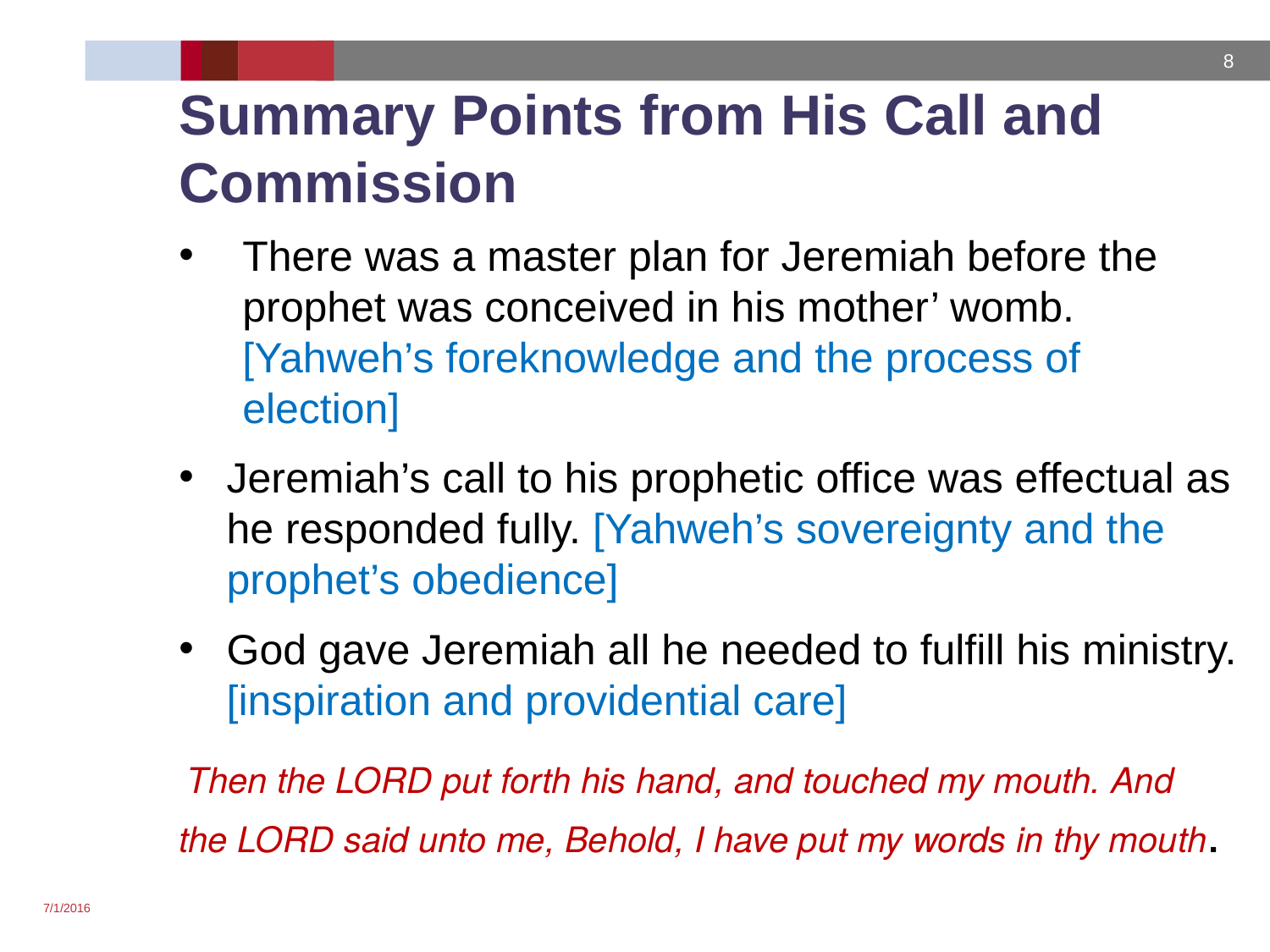

# Summary Points from His Call and Commission
There was a master plan for Jeremiah before the prophet was conceived in his mother’ womb. [Yahweh’s foreknowledge and the process of election]
Jeremiah’s call to his prophetic office was effectual as he responded fully. [Yahweh’s sovereignty and the prophet’s obedience]
God gave Jeremiah all he needed to fulfill his ministry. [inspiration and providential care]
 Then the Lord put forth his hand, and touched my mouth. And the Lord said unto me, Behold, I have put my words in thy mouth.